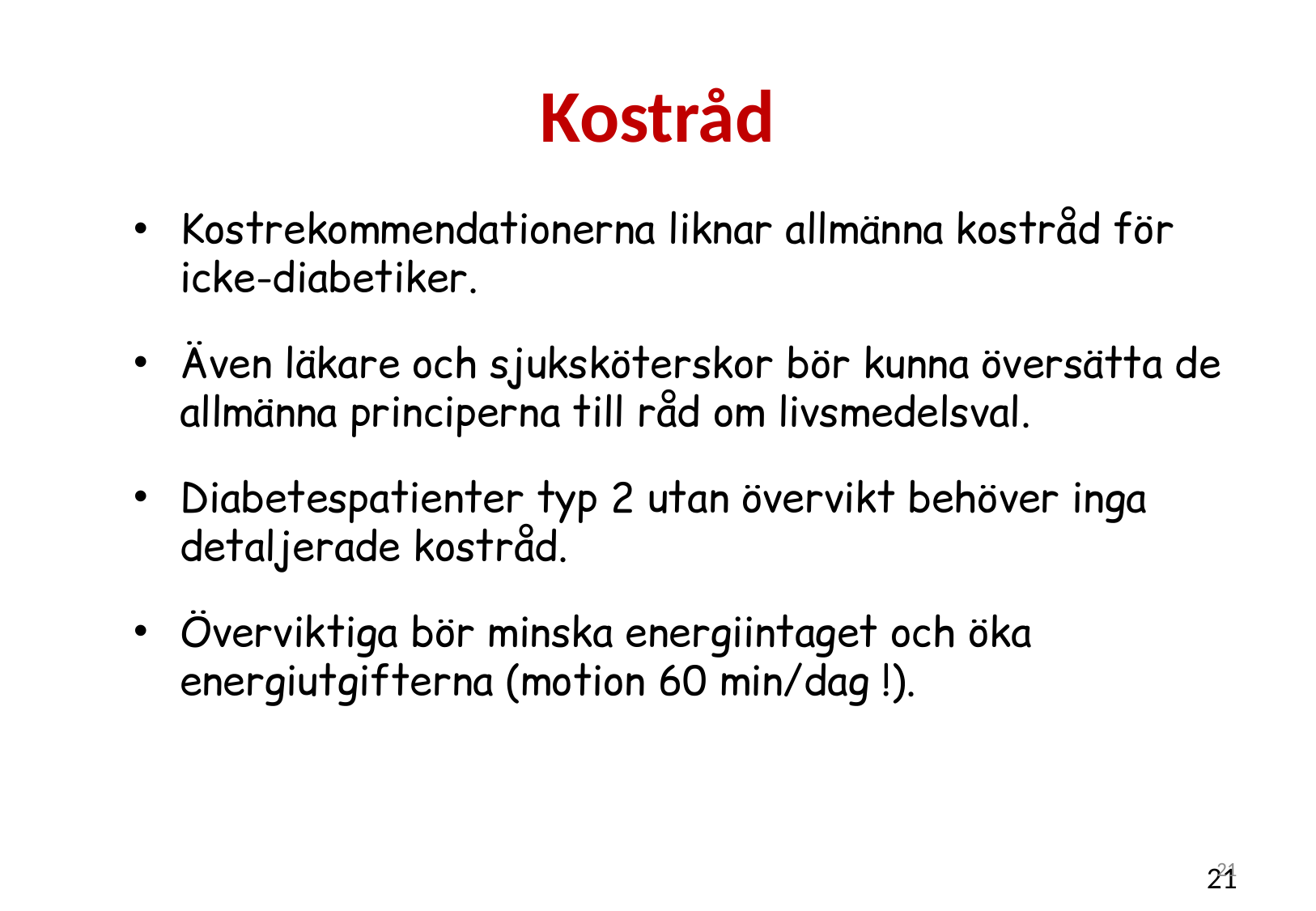

# Kostråd
Kostrekommendationerna liknar allmänna kostråd för icke-diabetiker.
Även läkare och sjuksköterskor bör kunna översätta de allmänna principerna till råd om livsmedelsval.
Diabetespatienter typ 2 utan övervikt behöver inga detaljerade kostråd.
Överviktiga bör minska energiintaget och öka energiutgifterna (motion 60 min/dag !).
21
21